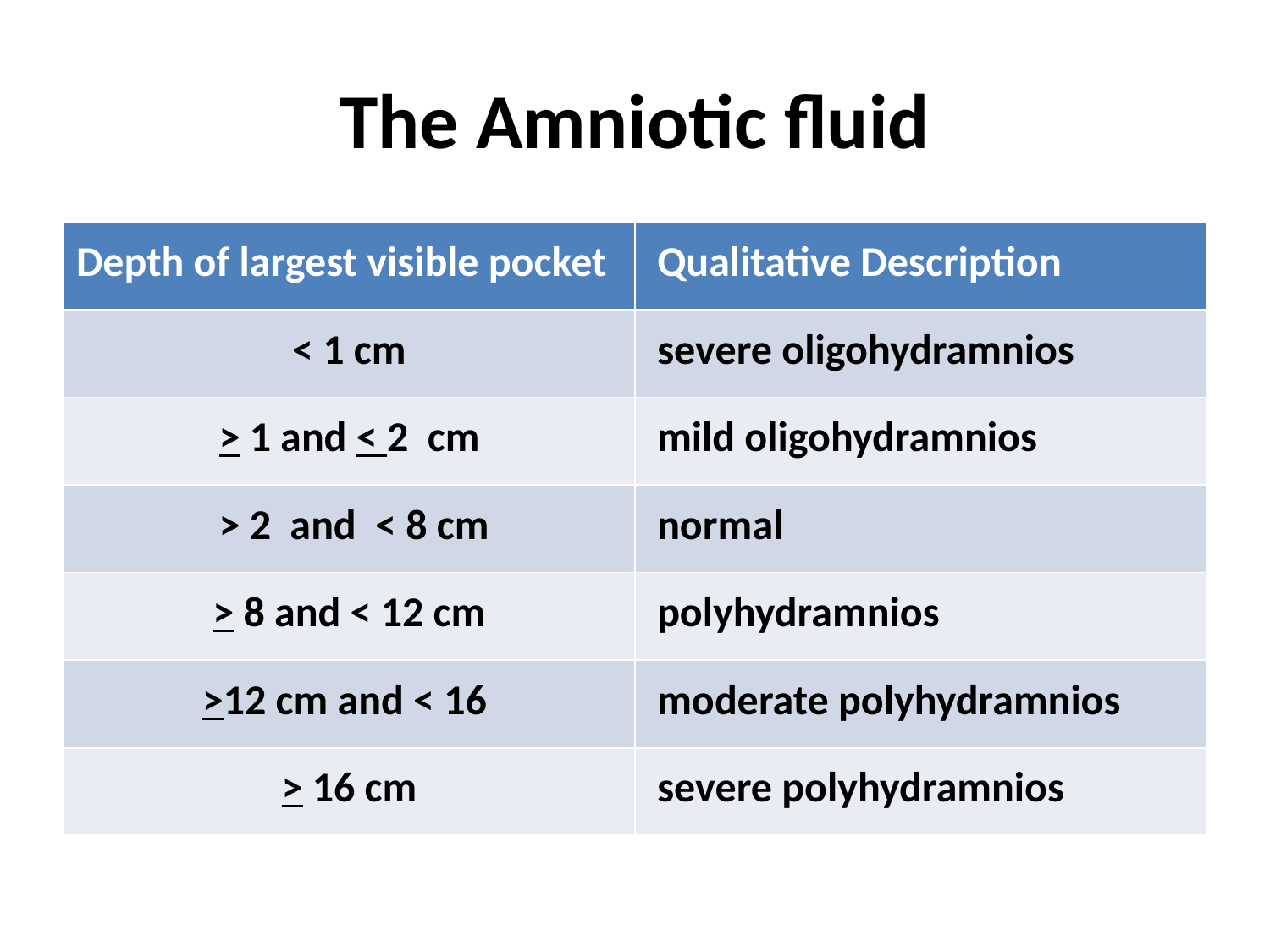

# The Amniotic fluid
| Depth of largest visible pocket | Qualitative Description |
| --- | --- |
| < 1 cm | severe oligohydramnios |
| > 1 and < 2  cm | mild oligohydramnios |
| > 2  and  < 8 cm | normal |
| > 8 and < 12 cm | polyhydramnios |
| >12 cm and < 16 | moderate polyhydramnios |
| > 16 cm | severe polyhydramnios |